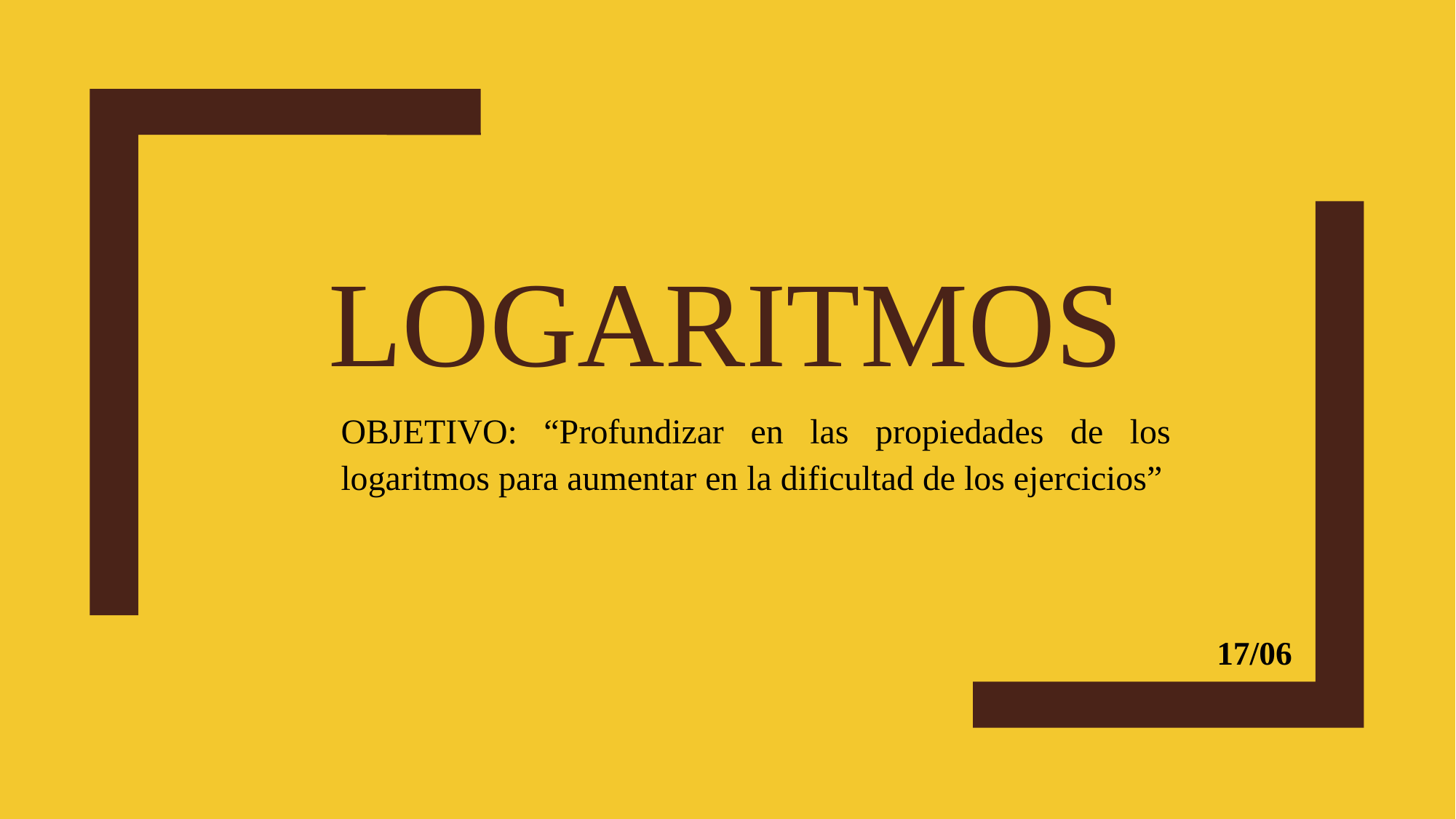

# Logaritmos
OBJETIVO: “Profundizar en las propiedades de los logaritmos para aumentar en la dificultad de los ejercicios”
17/06